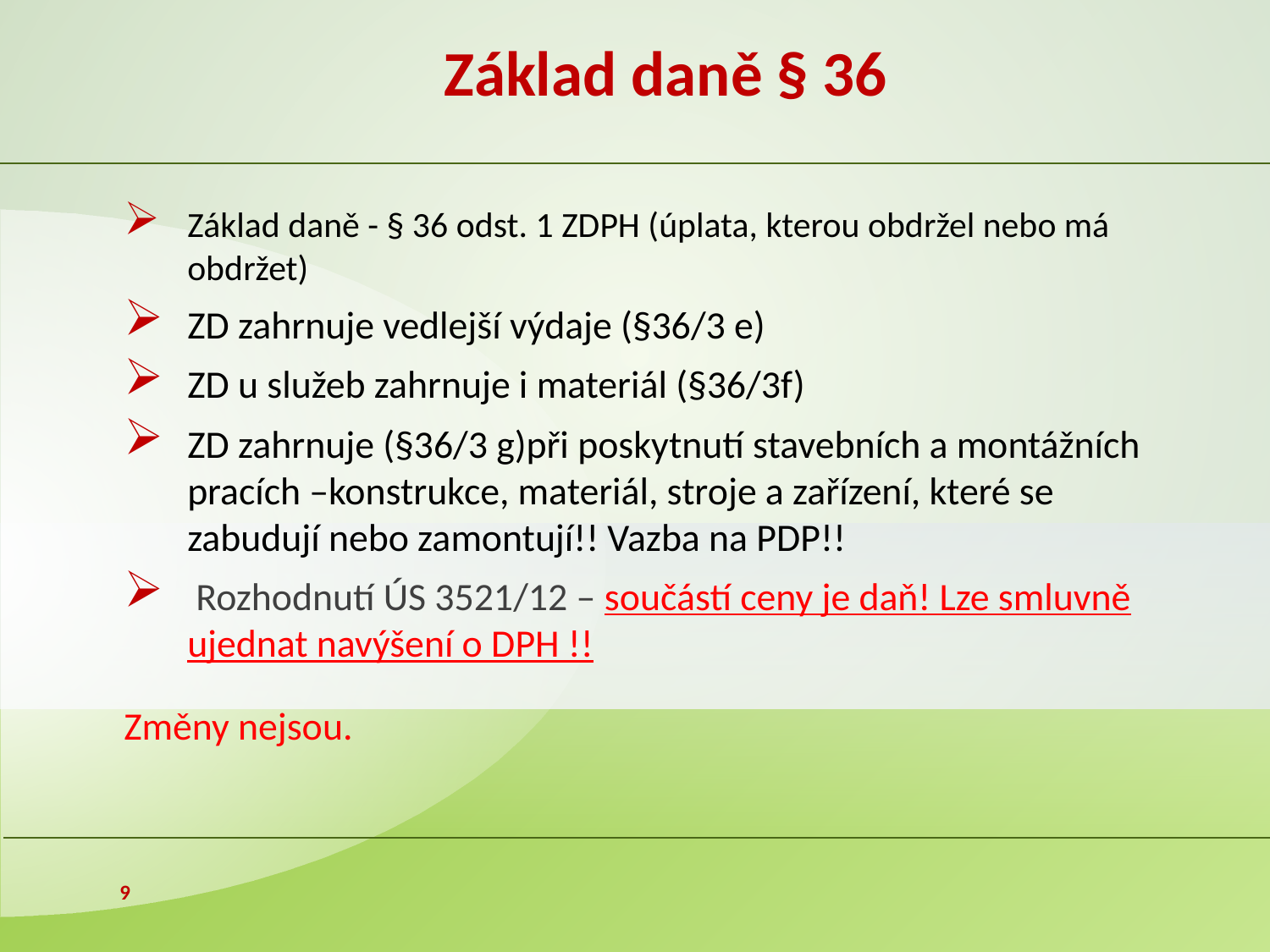

# Základ daně § 36
Základ daně - § 36 odst. 1 ZDPH (úplata, kterou obdržel nebo má obdržet)
ZD zahrnuje vedlejší výdaje (§36/3 e)
ZD u služeb zahrnuje i materiál (§36/3f)
ZD zahrnuje (§36/3 g)při poskytnutí stavebních a montážních pracích –konstrukce, materiál, stroje a zařízení, které se zabudují nebo zamontují!! Vazba na PDP!!
 Rozhodnutí ÚS 3521/12 – součástí ceny je daň! Lze smluvně ujednat navýšení o DPH !!
Změny nejsou.

9